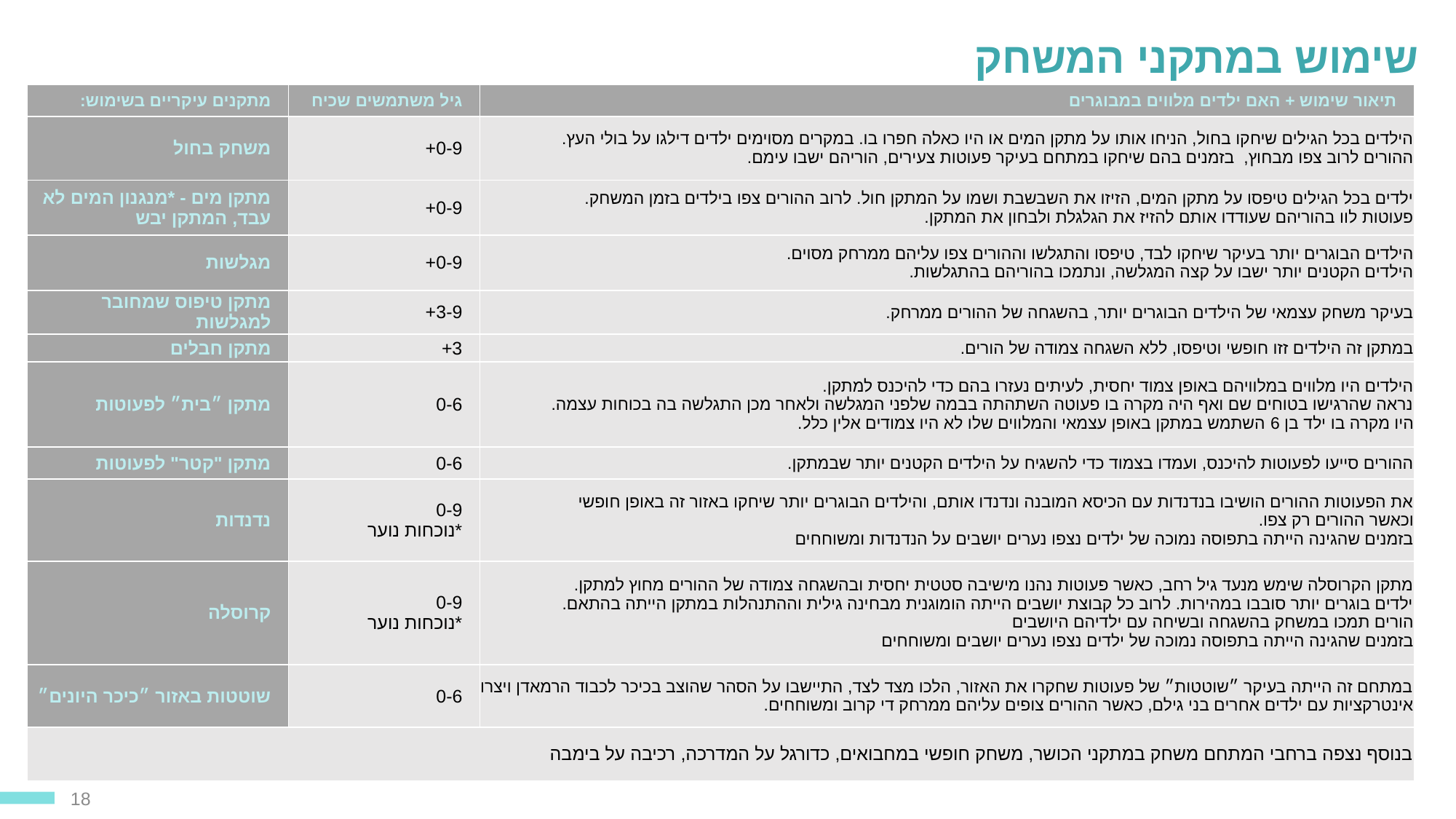

שימוש במתקני המשחק
| מתקנים עיקריים בשימוש: | גיל משתמשים שכיח | תיאור שימוש + האם ילדים מלווים במבוגרים |
| --- | --- | --- |
| משחק בחול | 0-9+ | הילדים בכל הגילים שיחקו בחול, הניחו אותו על מתקן המים או היו כאלה חפרו בו. במקרים מסוימים ילדים דילגו על בולי העץ. ההורים לרוב צפו מבחוץ, בזמנים בהם שיחקו במתחם בעיקר פעוטות צעירים, הוריהם ישבו עימם. |
| מתקן מים - \*מנגנון המים לא עבד, המתקן יבש | 0-9+ | ילדים בכל הגילים טיפסו על מתקן המים, הזיזו את השבשבת ושמו על המתקן חול. לרוב ההורים צפו בילדים בזמן המשחק. פעוטות לוו בהוריהם שעודדו אותם להזיז את הגלגלת ולבחון את המתקן. |
| מגלשות | 0-9+ | הילדים הבוגרים יותר בעיקר שיחקו לבד, טיפסו והתגלשו וההורים צפו עליהם ממרחק מסוים. הילדים הקטנים יותר ישבו על קצה המגלשה, ונתמכו בהוריהם בהתגלשות. |
| מתקן טיפוס שמחובר למגלשות | 3-9+ | בעיקר משחק עצמאי של הילדים הבוגרים יותר, בהשגחה של ההורים ממרחק. |
| מתקן חבלים | 3+ | במתקן זה הילדים זזו חופשי וטיפסו, ללא השגחה צמודה של הורים. |
| מתקן ״בית״ לפעוטות | 0-6 | הילדים היו מלווים במלוויהם באופן צמוד יחסית, לעיתים נעזרו בהם כדי להיכנס למתקן. נראה שהרגישו בטוחים שם ואף היה מקרה בו פעוטה השתהתה בבמה שלפני המגלשה ולאחר מכן התגלשה בה בכוחות עצמה. היו מקרה בו ילד בן 6 השתמש במתקן באופן עצמאי והמלווים שלו לא היו צמודים אלין כלל. |
| מתקן "קטר" לפעוטות | 0-6 | ההורים סייעו לפעוטות להיכנס, ועמדו בצמוד כדי להשגיח על הילדים הקטנים יותר שבמתקן. |
| נדנדות | 0-9 \*נוכחות נוער | את הפעוטות ההורים הושיבו בנדנדות עם הכיסא המובנה ונדנדו אותם, והילדים הבוגרים יותר שיחקו באזור זה באופן חופשי וכאשר ההורים רק צפו. בזמנים שהגינה הייתה בתפוסה נמוכה של ילדים נצפו נערים יושבים על הנדנדות ומשוחחים |
| קרוסלה | 0-9 \*נוכחות נוער | מתקן הקרוסלה שימש מנעד גיל רחב, כאשר פעוטות נהנו מישיבה סטטית יחסית ובהשגחה צמודה של ההורים מחוץ למתקן. ילדים בוגרים יותר סובבו במהירות. לרוב כל קבוצת יושבים הייתה הומוגנית מבחינה גילית וההתנהלות במתקן הייתה בהתאם. הורים תמכו במשחק בהשגחה ובשיחה עם ילדיהם היושבים בזמנים שהגינה הייתה בתפוסה נמוכה של ילדים נצפו נערים יושבים ומשוחחים |
| שוטטות באזור ״כיכר היונים״ | 0-6 | במתחם זה הייתה בעיקר ״שוטטות״ של פעוטות שחקרו את האזור, הלכו מצד לצד, התיישבו על הסהר שהוצב בכיכר לכבוד הרמאדן ויצרו אינטרקציות עם ילדים אחרים בני גילם, כאשר ההורים צופים עליהם ממרחק די קרוב ומשוחחים. |
| בנוסף נצפה ברחבי המתחם משחק במתקני הכושר, משחק חופשי במחבואים, כדורגל על המדרכה, רכיבה על בימבה |  |  |
18